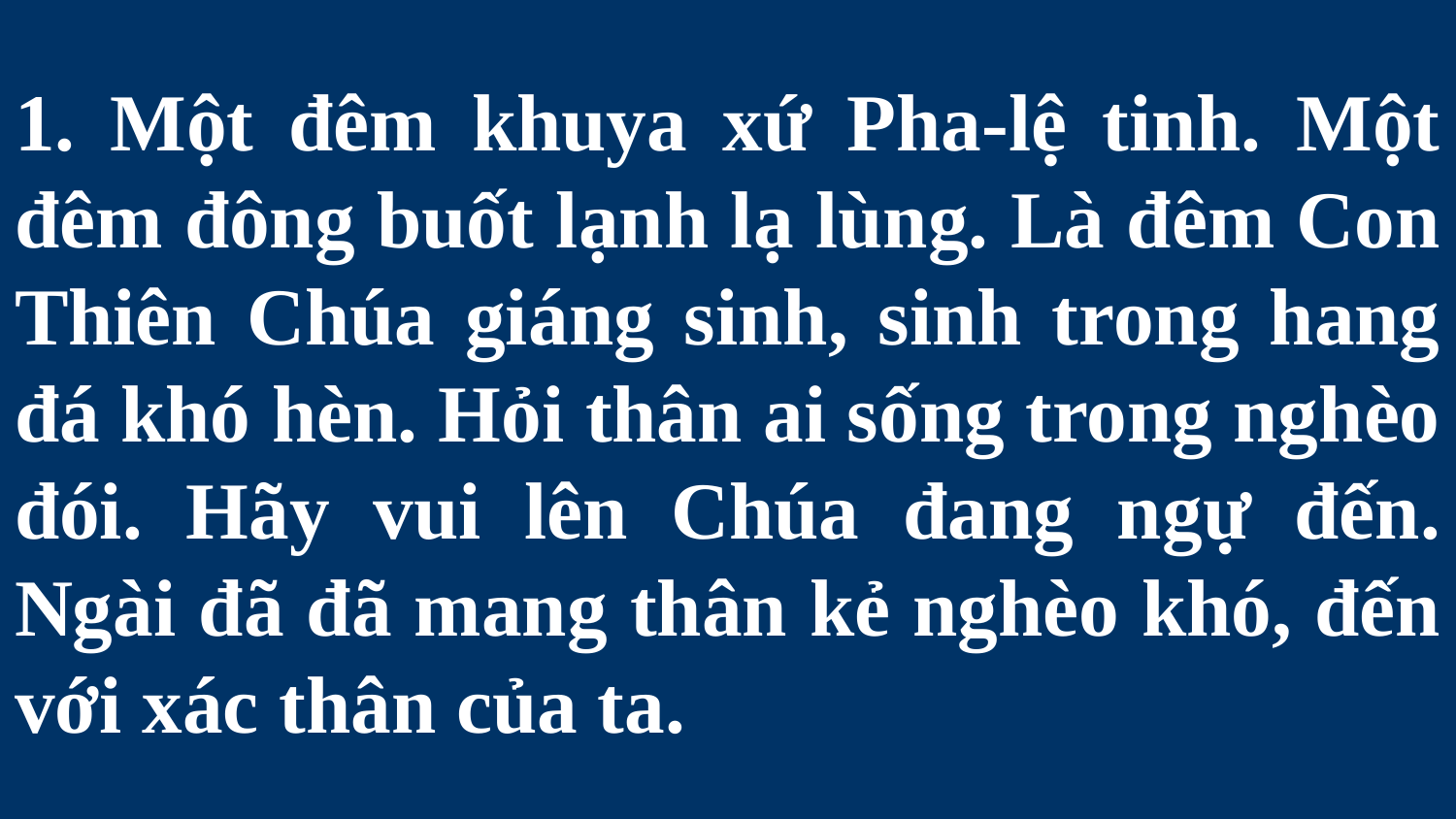

# 1. Một đêm khuya xứ Pha-lệ tinh. Một đêm đông buốt lạnh lạ lùng. Là đêm Con Thiên Chúa giáng sinh, sinh trong hang đá khó hèn. Hỏi thân ai sống trong nghèo đói. Hãy vui lên Chúa đang ngự đến. Ngài đã đã mang thân kẻ nghèo khó, đến với xác thân của ta.